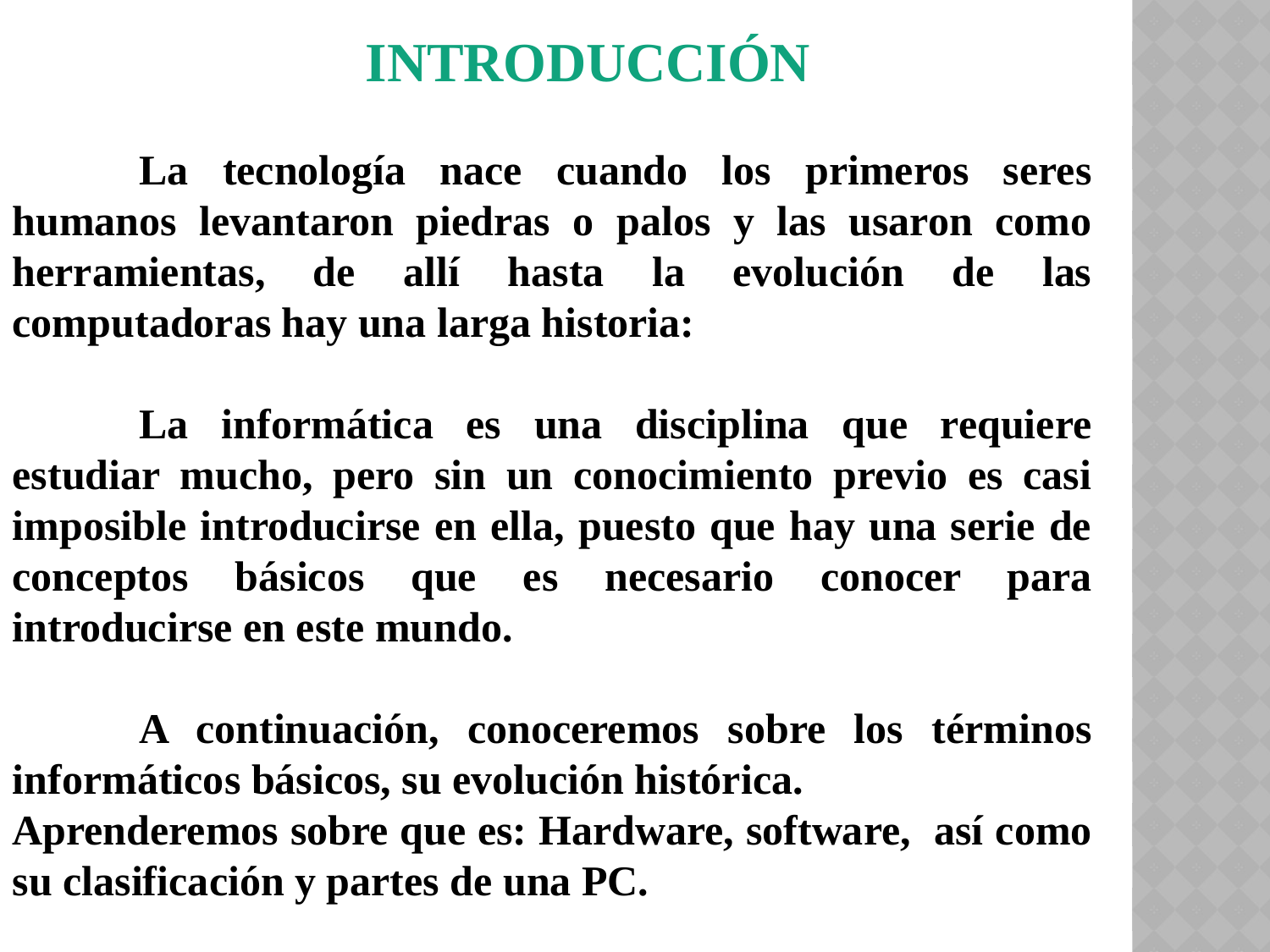

# INTRODUCCIÓN
	La tecnología nace cuando los primeros seres humanos levantaron piedras o palos y las usaron como herramientas, de allí hasta la evolución de las computadoras hay una larga historia:

	La informática es una disciplina que requiere estudiar mucho, pero sin un conocimiento previo es casi imposible introducirse en ella, puesto que hay una serie de conceptos básicos que es necesario conocer para introducirse en este mundo.

	A continuación, conoceremos sobre los términos informáticos básicos, su evolución histórica.
Aprenderemos sobre que es: Hardware, software,  así como su clasificación y partes de una PC.